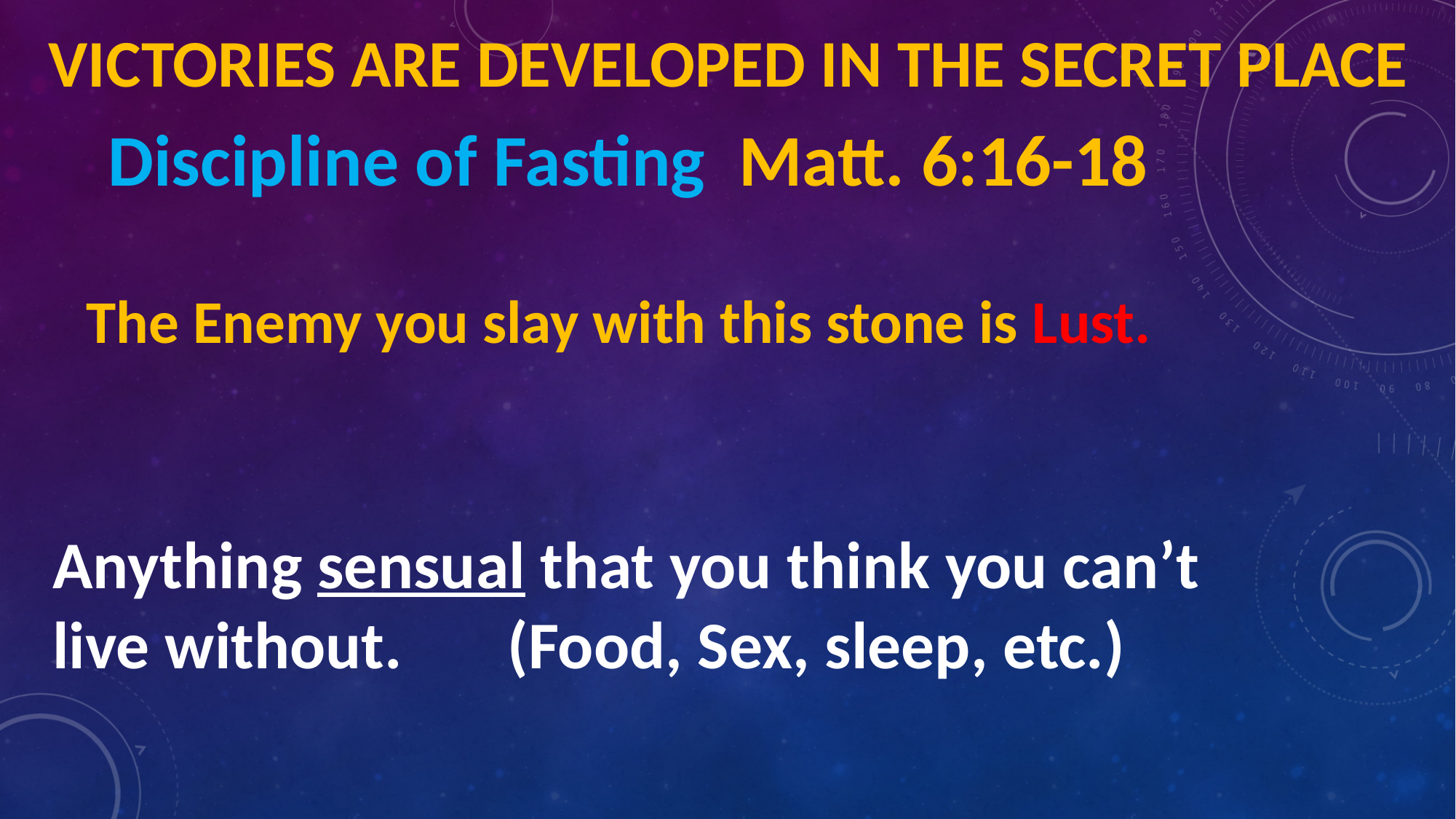

# Victories are developed in the Secret Place
Discipline of Fasting  Matt. 6:16-18
The Enemy you slay with this stone is Lust.
Anything sensual that you think you can’t live without.       (Food, Sex, sleep, etc.)